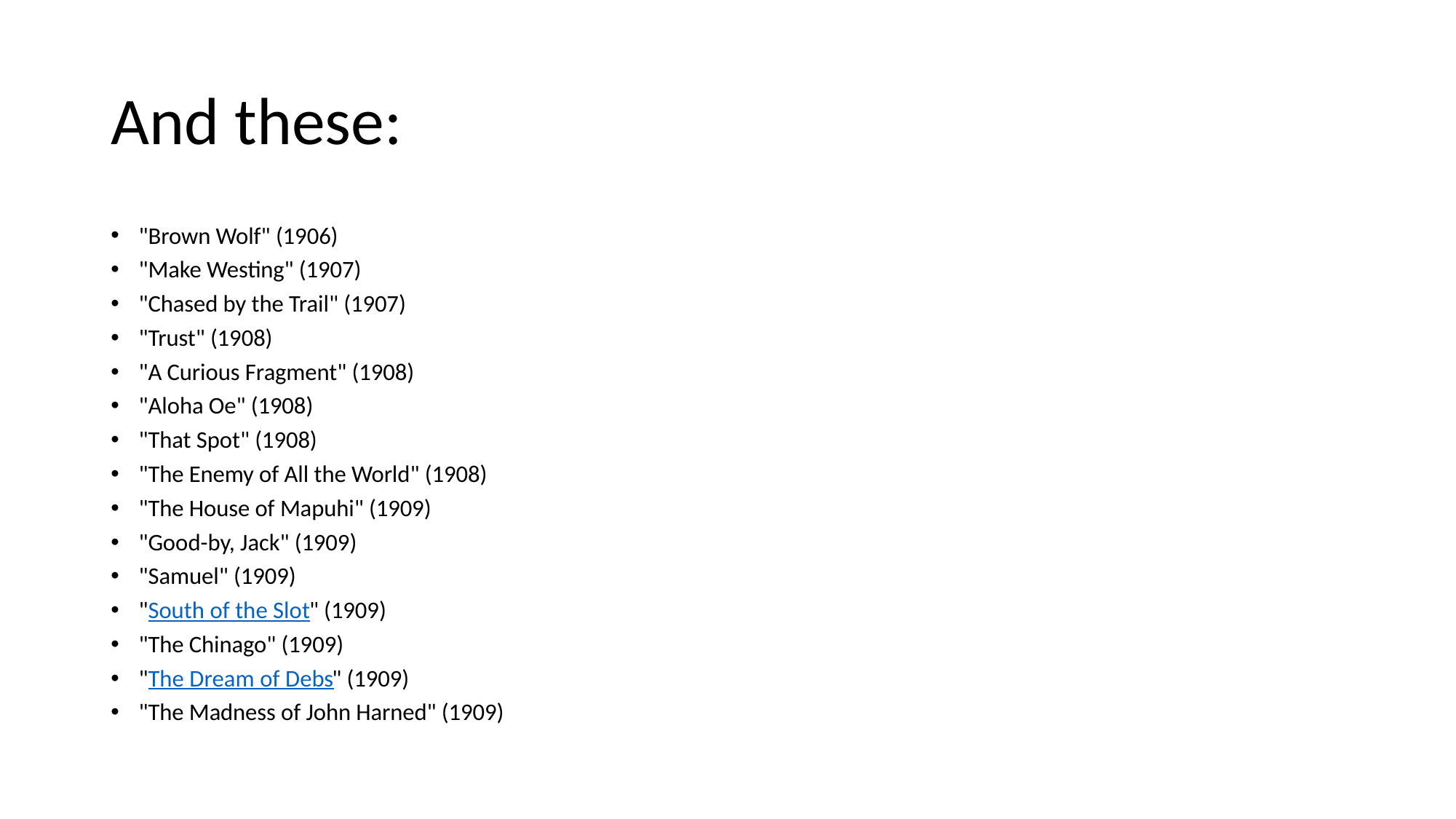

# And these:
"Brown Wolf" (1906)
"Make Westing" (1907)
"Chased by the Trail" (1907)
"Trust" (1908)
"A Curious Fragment" (1908)
"Aloha Oe" (1908)
"That Spot" (1908)
"The Enemy of All the World" (1908)
"The House of Mapuhi" (1909)
"Good-by, Jack" (1909)
"Samuel" (1909)
"South of the Slot" (1909)
"The Chinago" (1909)
"The Dream of Debs" (1909)
"The Madness of John Harned" (1909)